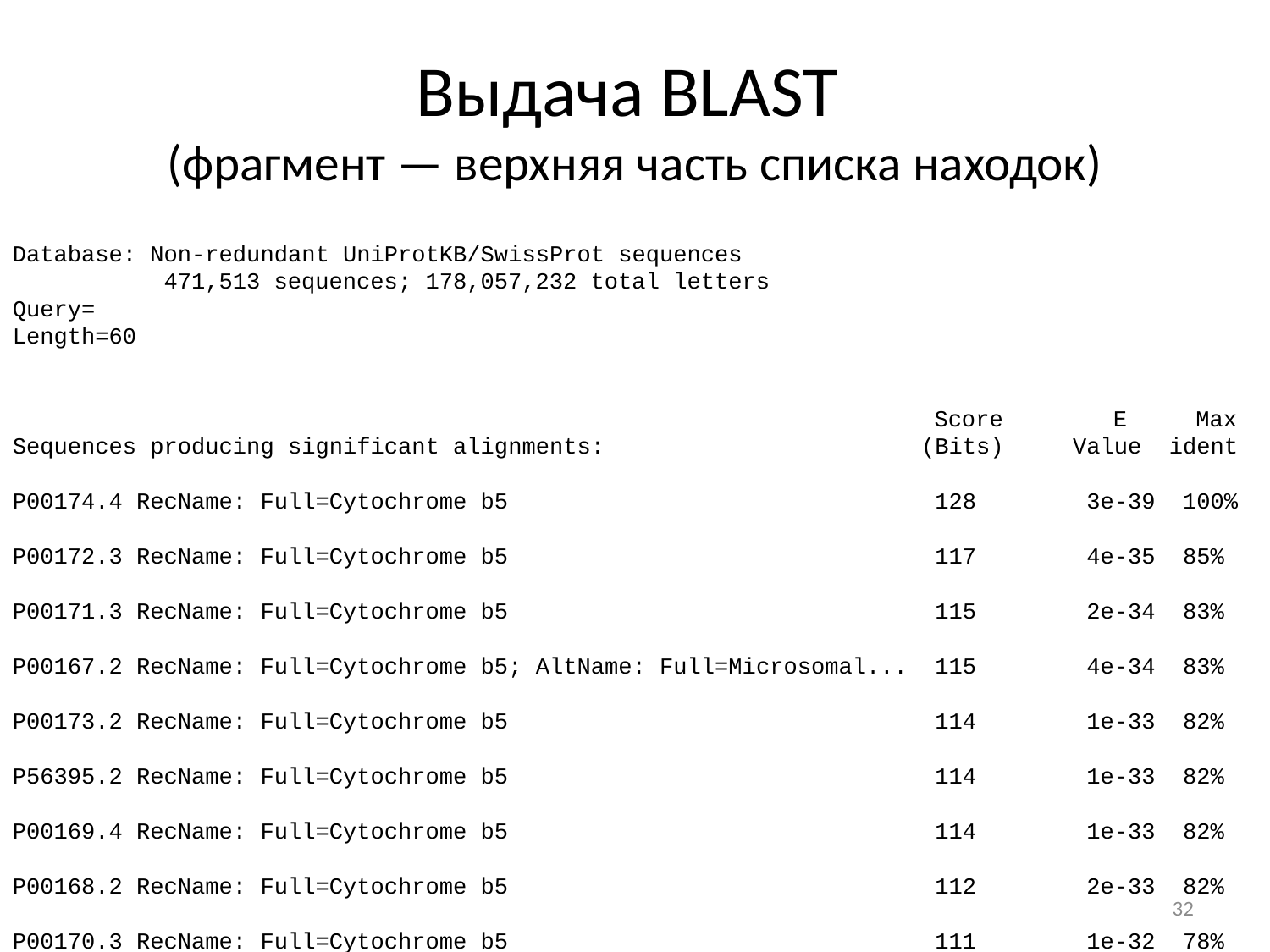

# Выдача BLAST (фрагмент — верхняя часть списка находок)
Database: Non-redundant UniProtKB/SwissProt sequences
           471,513 sequences; 178,057,232 total letters
Query=
Length=60

                                                                   Score        E     Max
Sequences producing significant alignments:                       (Bits)     Value  ident

P00174.4 RecName: Full=Cytochrome b5                               128        3e-39  100%
P00172.3 RecName: Full=Cytochrome b5                               117        4e-35  85%
P00171.3 RecName: Full=Cytochrome b5                               115        2e-34  83%
P00167.2 RecName: Full=Cytochrome b5; AltName: Full=Microsomal...  115        4e-34  83%
P00173.2 RecName: Full=Cytochrome b5                               114        1e-33  82%
P56395.2 RecName: Full=Cytochrome b5                               114        1e-33  82%
P00169.4 RecName: Full=Cytochrome b5                               114        1e-33  82%
P00168.2 RecName: Full=Cytochrome b5                               112        2e-33  82%
P00170.3 RecName: Full=Cytochrome b5                               111        1e-32  78%
Q9CQX2.1 RecName: Full=Cytochrome b5 type B; AltName: Full=Cyt...  99.4       1e-27  72%
P04166.2 RecName: Full=Cytochrome b5 type B; AltName: Full=Cyt...  98.6       2e-27  72%
O43169.2 RecName: Full=Cytochrome b5 type B; AltName: Full=Cyt...  94.4       9e-26  67%
Q5RDJ5.2 RecName: Full=Cytochrome b5 type B; AltName: Full=Cyt...  93.6       2e-25  65%
Q9V4N3.1 RecName: Full=Cytochrome b5; Short=CYTB5                  92.0       5e-25  71%
P49096.1 RecName: Full=Cytochrome b5; Short=CYTB5                  84.3       5e-22  66%
P49098.1 RecName: Full=Cytochrome b5                               83.2       2e-21  54%
O04354.1 RecName: Full=Cytochrome b5                               81.6       6e-21  53%
Q9HFV1.1 RecName: Full=Cytochrome b5                               80.5       2e-20  55%
Q9ZWT2.1 RecName: Full=Cytochrome B5 isoform D; Short=AtCb5-D;...  80.1       3e-20  51%
P49100.2 RecName: Full=Cytochrome b5                               79.3       5e-20  54%
Q42342.2 RecName: Full=Cytochrome b5 isoform E; Short=AtCb5-E;...  79.0       9e-20  55%
Q9P5L0.2 RecName: Full=Probable cytochrome b5                      79.0       1e-19  55%
P49099.1 RecName: Full=Cytochrome b5, seed isoform                 77.4       3e-19  51%
P40934.1 RecName: Full=Cytochrome b5                               77.0       4e-19  54%
Q9USM6.1 RecName: Full=Probable cytochrome b5 2                    75.9       1e-18  60%
Q9Y706.1 RecName: Full=Cytochrome b5                               75.5       2e-18  53%
O48845.1 RecName: Full=Cytochrome b5 isoform B; Short=AtCb5-B;...  74.7       3e-18  50%
32